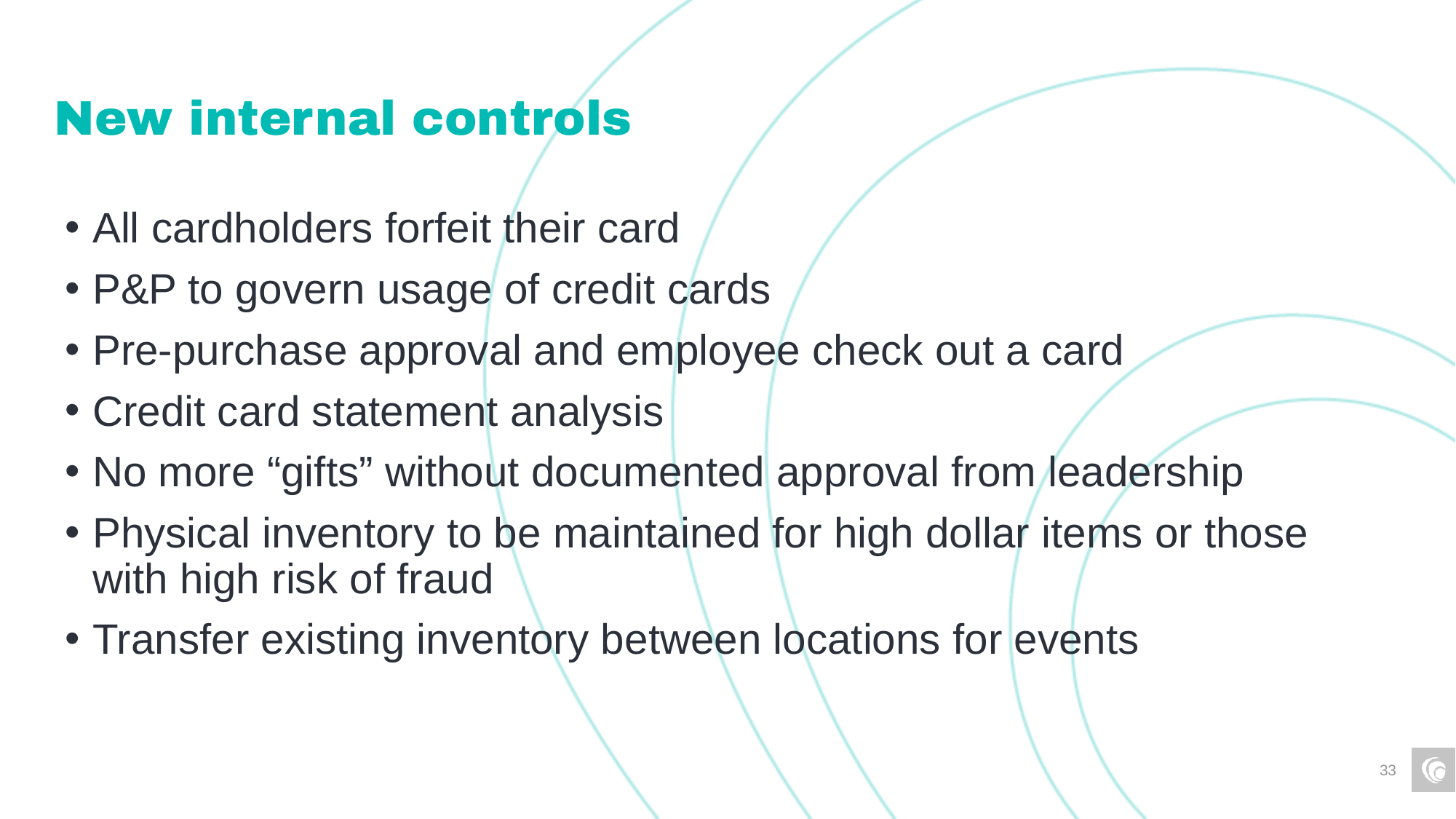

# New internal controls
All cardholders forfeit their card
P&P to govern usage of credit cards
Pre-purchase approval and employee check out a card
Credit card statement analysis
No more “gifts” without documented approval from leadership
Physical inventory to be maintained for high dollar items or those with high risk of fraud
Transfer existing inventory between locations for events